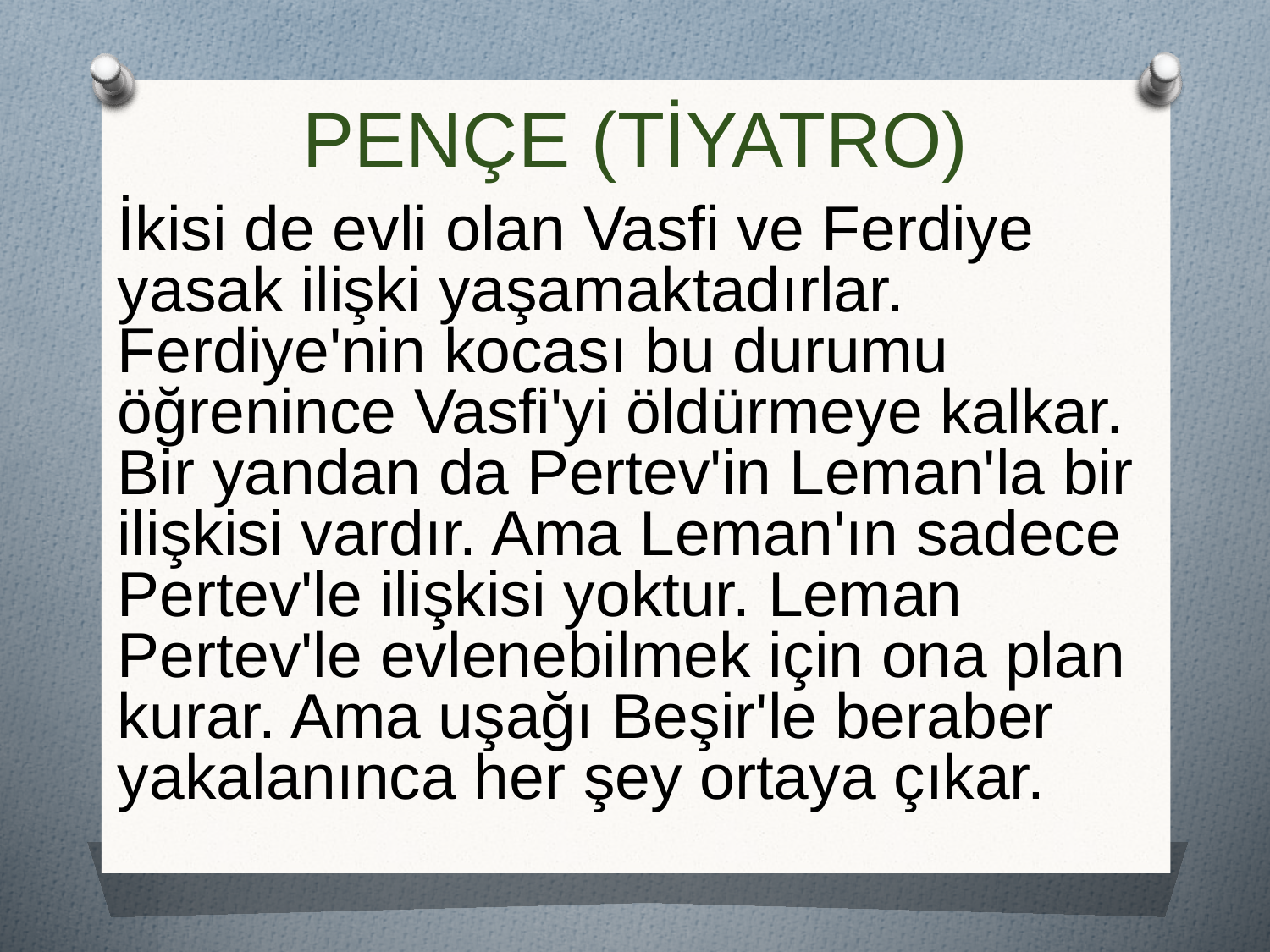

# PENÇE (TİYATRO)
İkisi de evli olan Vasfi ve Ferdiye yasak ilişki yaşamaktadırlar. Ferdiye'nin kocası bu durumu öğrenince Vasfi'yi öldürmeye kalkar. Bir yandan da Pertev'in Leman'la bir ilişkisi vardır. Ama Leman'ın sadece Pertev'le ilişkisi yoktur. Leman Pertev'le evlenebilmek için ona plan kurar. Ama uşağı Beşir'le beraber yakalanınca her şey ortaya çıkar.